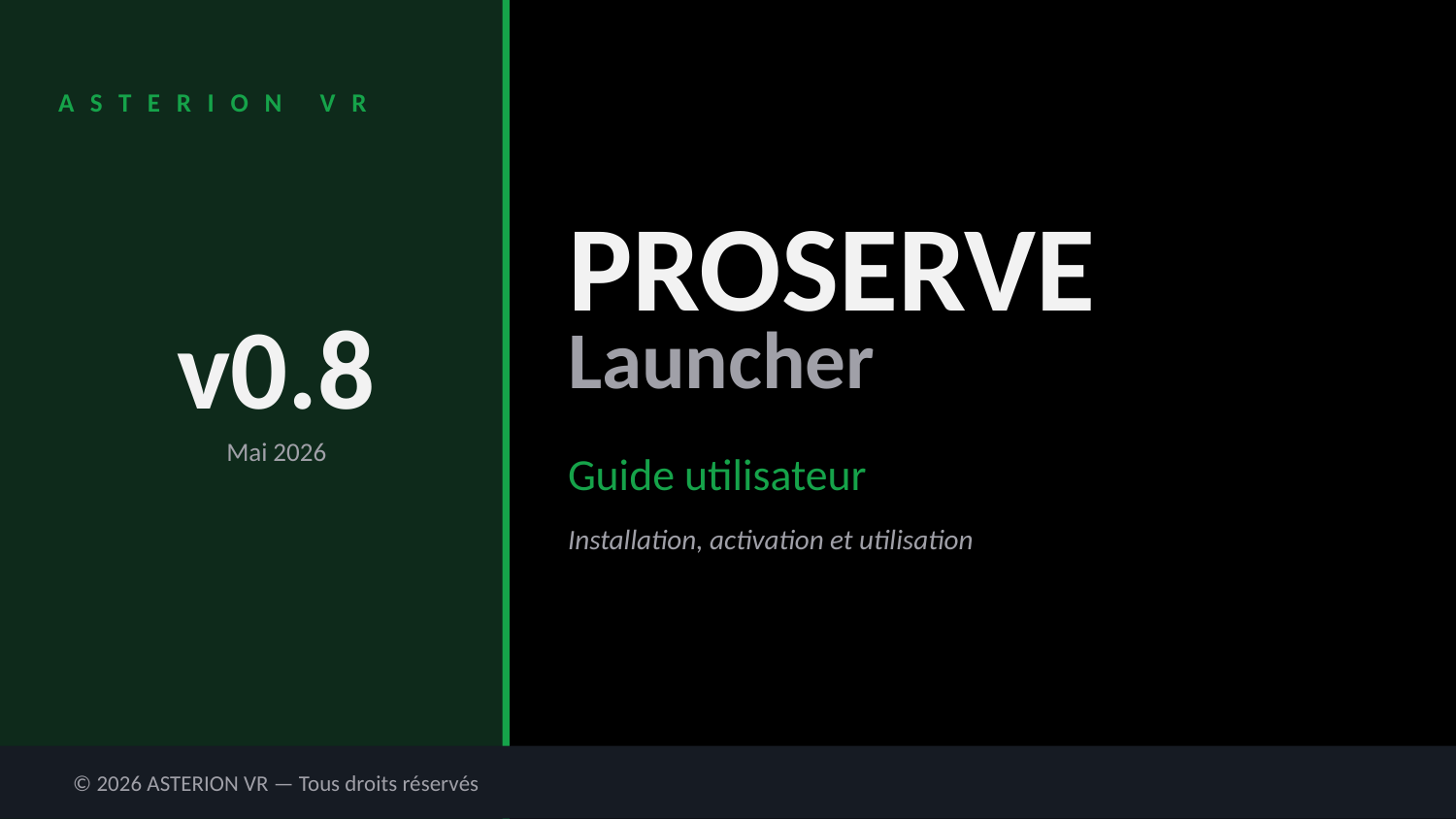

ASTERION VR
PROSERVE
v0.8
Launcher
Mai 2026
Guide utilisateur
Installation, activation et utilisation

© 2026 ASTERION VR — Tous droits réservés